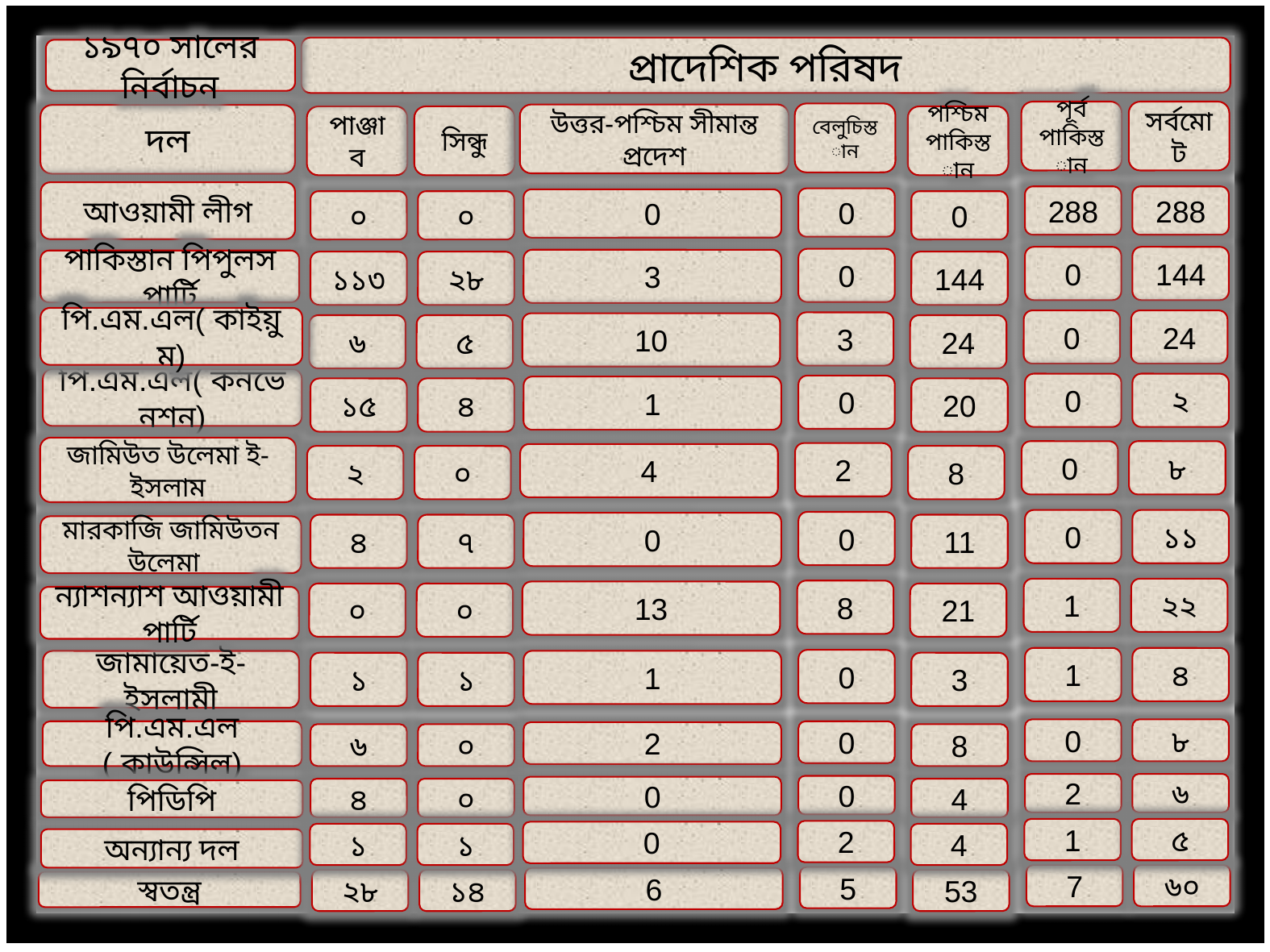

প্রাদেশিক পরিষদ
১৯৭০ সালের নির্বাচন
পূর্ব পাকিস্তান
সর্বমোট
বেলুচিস্তান
উত্তর-পশ্চিম সীমান্ত প্রদেশ
দল
পাঞ্জাব
সিন্ধু
পশ্চিম পাকিস্তান
আওয়ামী লীগ
288
288
0
0
০
০
0
0
144
0
3
পাকিস্তান পিপুলস পার্টি
১১৩
২৮
144
পি.এম.এল( কাইয়ুম)
0
24
3
10
৬
৫
24
পি.এম.এল( কনভেনশন)
0
২
0
1
১৫
৪
20
জামিউত উলেমা ই-ইসলাম
0
৮
2
4
২
০
8
0
১১
0
0
৪
৭
11
মারকাজি জামিউতন উলেমা
1
২২
8
13
০
০
21
ন্যাশন্যাশ আওয়ামী পার্টি
1
৪
0
1
জামায়েত-ই-ইসলামী
১
১
3
0
৮
পি.এম.এল ( কাউন্সিল)
0
2
৬
০
8
2
৬
0
0
৪
০
4
পিডিপি
1
৫
2
0
১
১
4
অন্যান্য দল
7
৬০
5
6
২৮
১৪
53
স্বতন্ত্র